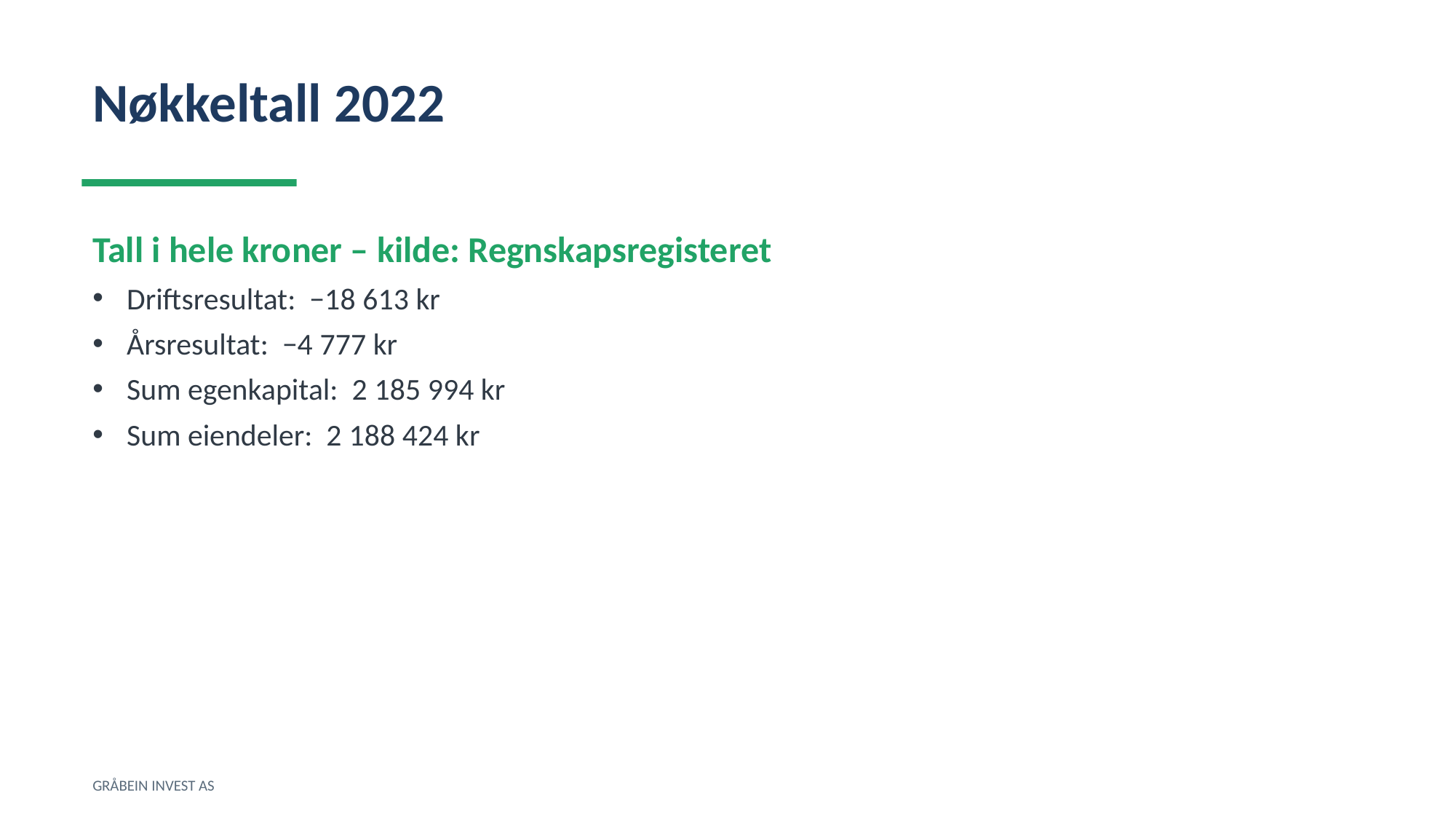

Nøkkeltall 2022

Tall i hele kroner – kilde: Regnskapsregisteret
Driftsresultat:  −18 613 kr
Årsresultat:  −4 777 kr
Sum egenkapital:  2 185 994 kr
Sum eiendeler:  2 188 424 kr
GRÅBEIN INVEST AS